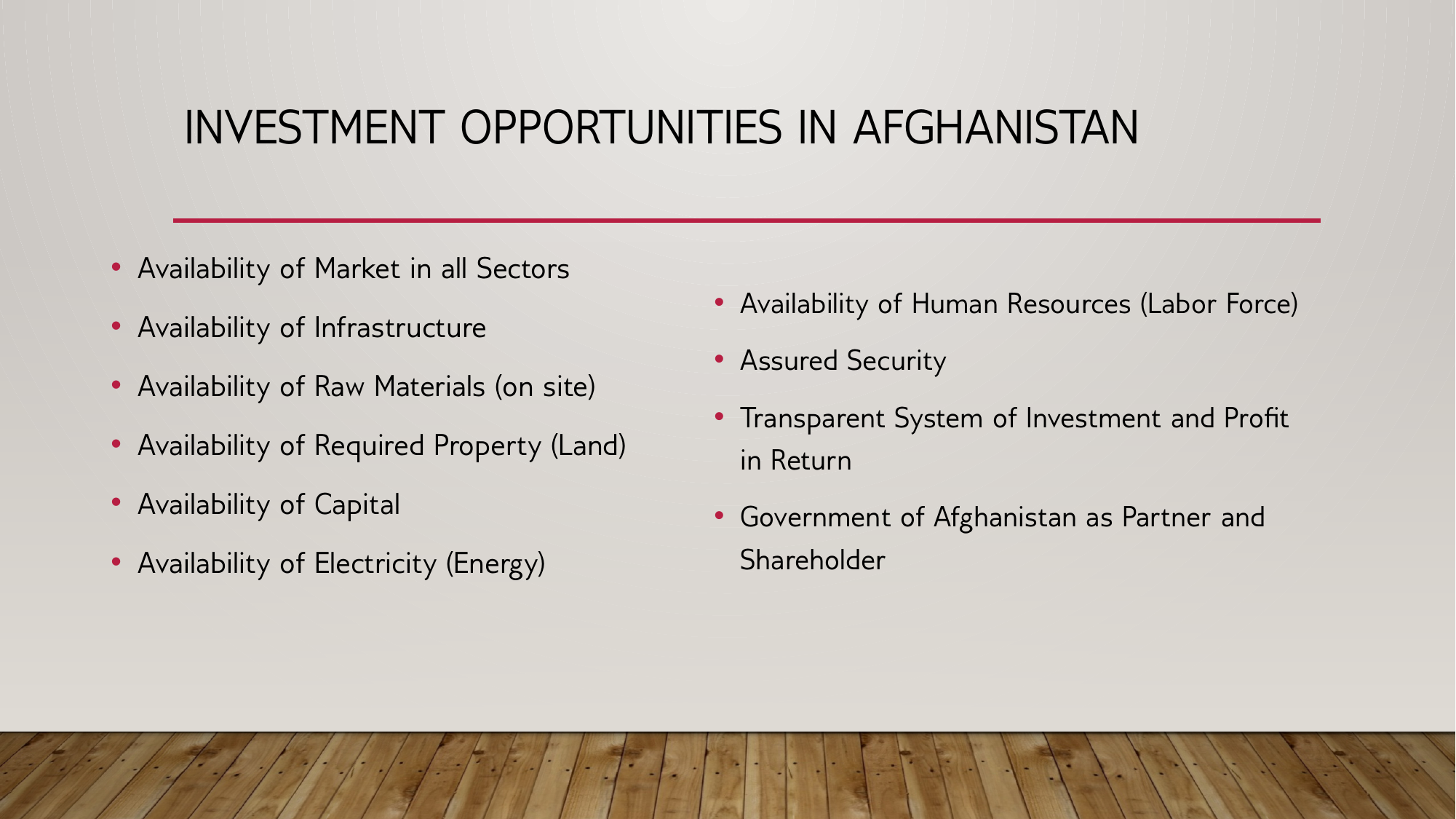

# Investment Opportunities in AFGhanistan
Availability of Market in all Sectors
Availability of Infrastructure
Availability of Raw Materials (on site)
Availability of Required Property (Land)
Availability of Capital
Availability of Electricity (Energy)

Availability of Human Resources (Labor Force)
Assured Security
Transparent System of Investment and Profit in Return
Government of Afghanistan as Partner and Shareholder